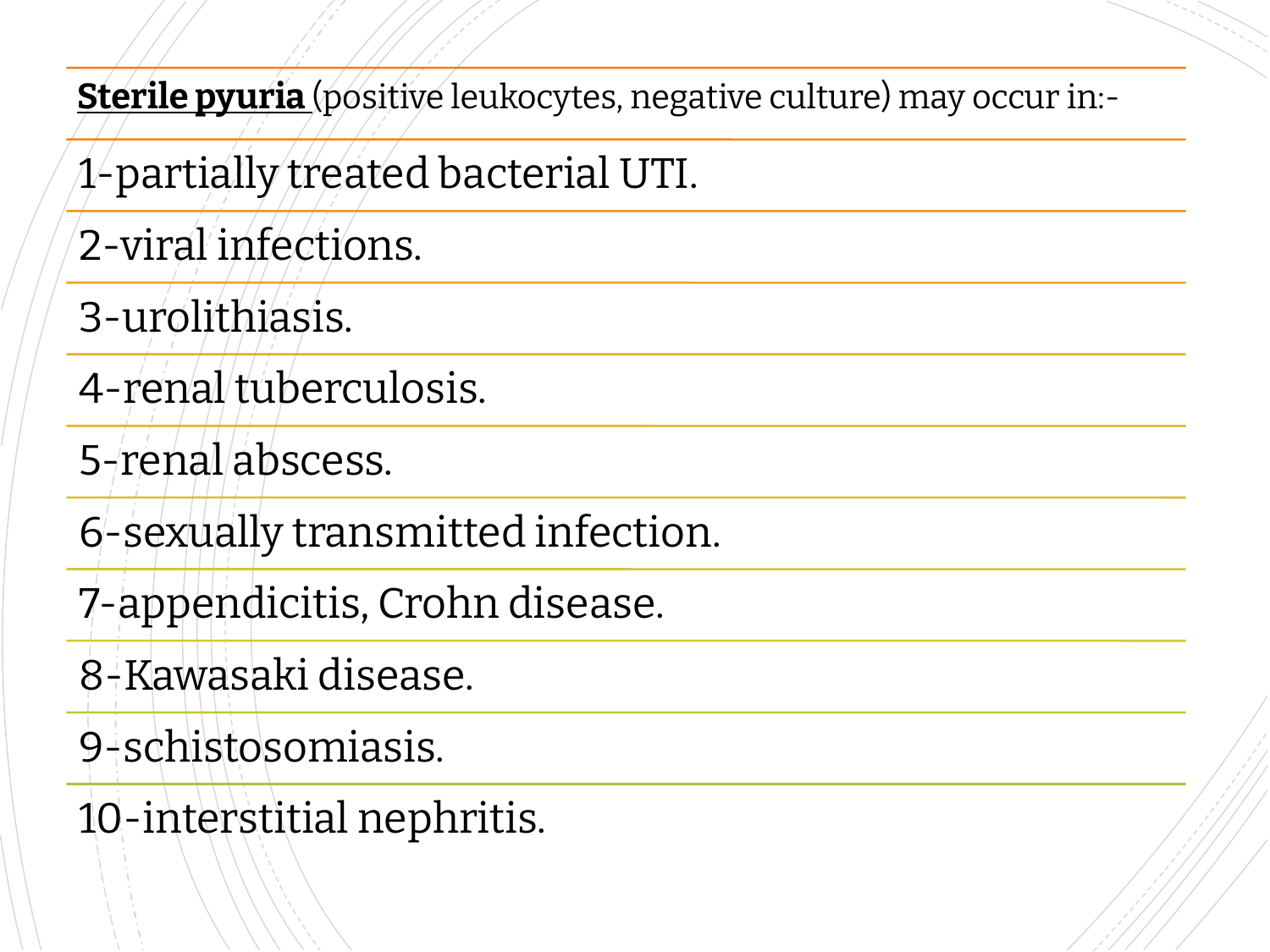

Sterile pyuria (positive leukocytes, negative culture) may occur in:-
1-partially treated bacterial UTI.
2-viral infections.
3-urolithiasis.
4-renal tuberculosis.
5-renal abscess.
6-sexually transmitted infection.
7-appendicitis, Crohn disease.
8-Kawasaki disease.
9-schistosomiasis.
10-interstitial nephritis.